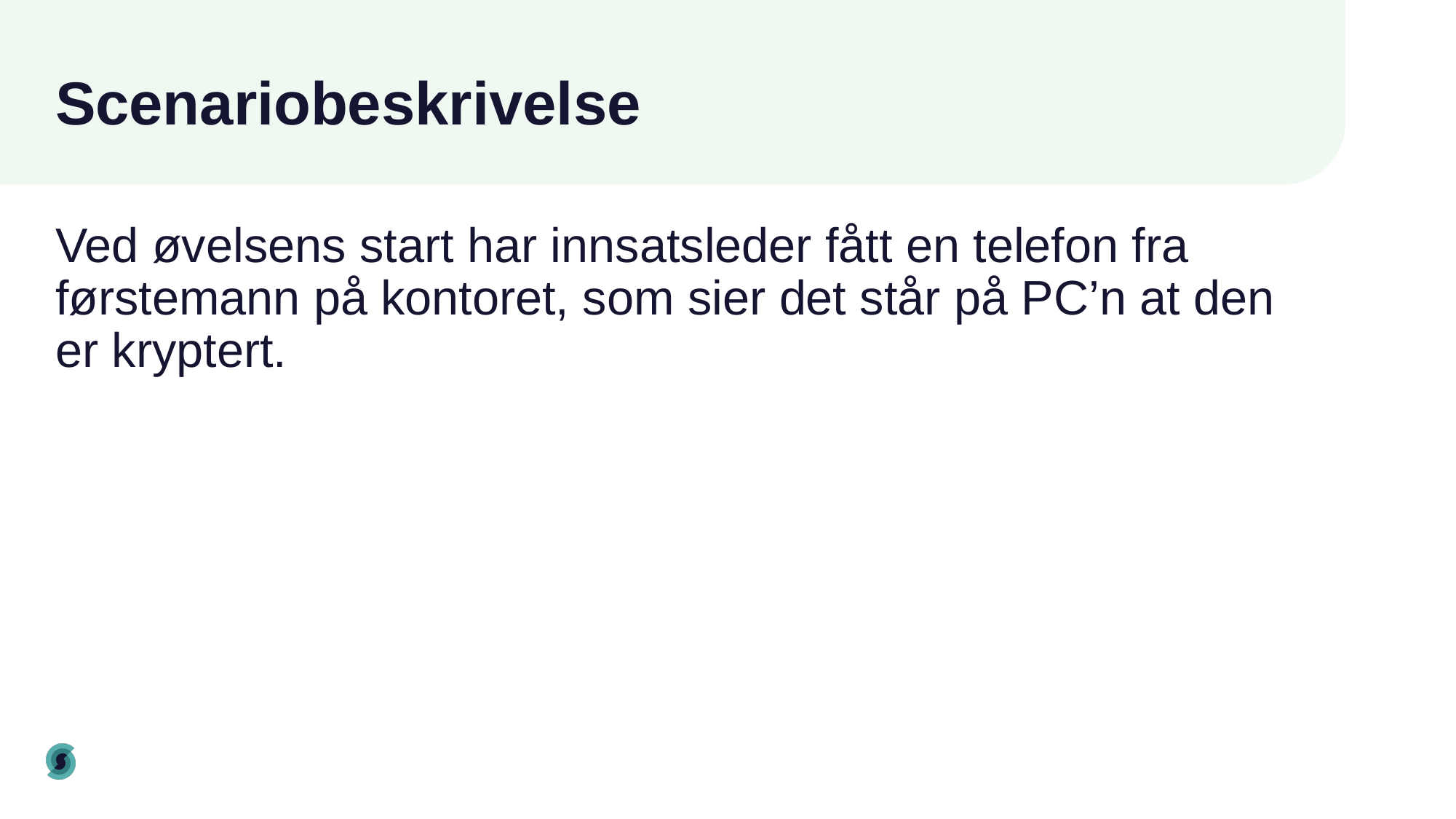

# Scenariobeskrivelse
Ved øvelsens start har innsatsleder fått en telefon fra førstemann på kontoret, som sier det står på PC’n at den er kryptert.